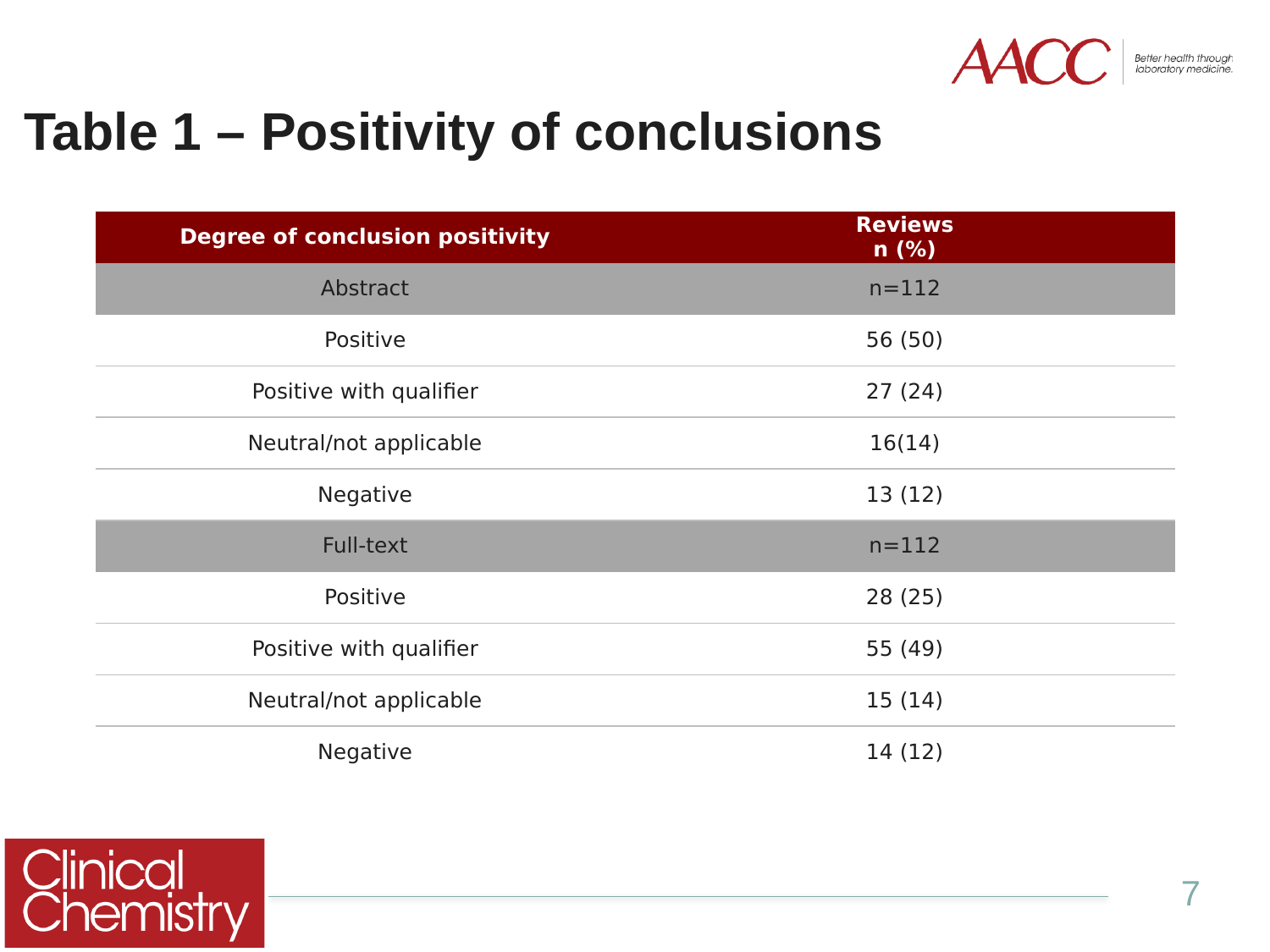

# Table 1 – Positivity of conclusions
| Degree of conclusion positivity | Reviews n (%) |
| --- | --- |
| Abstract | n=112 |
| Positive | 56 (50) |
| Positive with qualifier | 27 (24) |
| Neutral/not applicable | 16(14) |
| Negative | 13 (12) |
| Full-text | n=112 |
| Positive | 28 (25) |
| Positive with qualifier | 55 (49) |
| Neutral/not applicable | 15 (14) |
| Negative | 14 (12) |
7